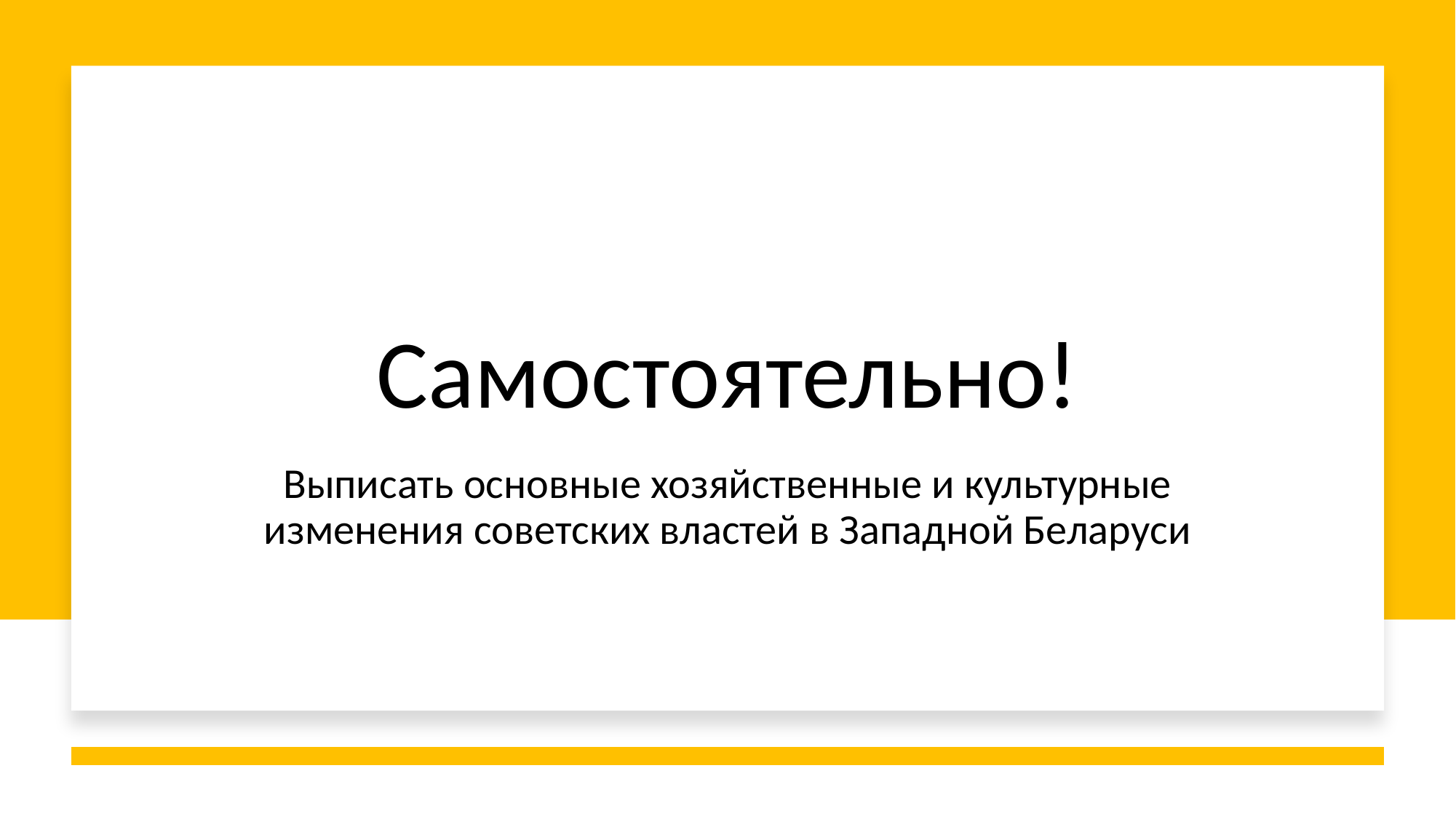

# Самостоятельно!
Выписать основные хозяйственные и культурные изменения советских властей в Западной Беларуси